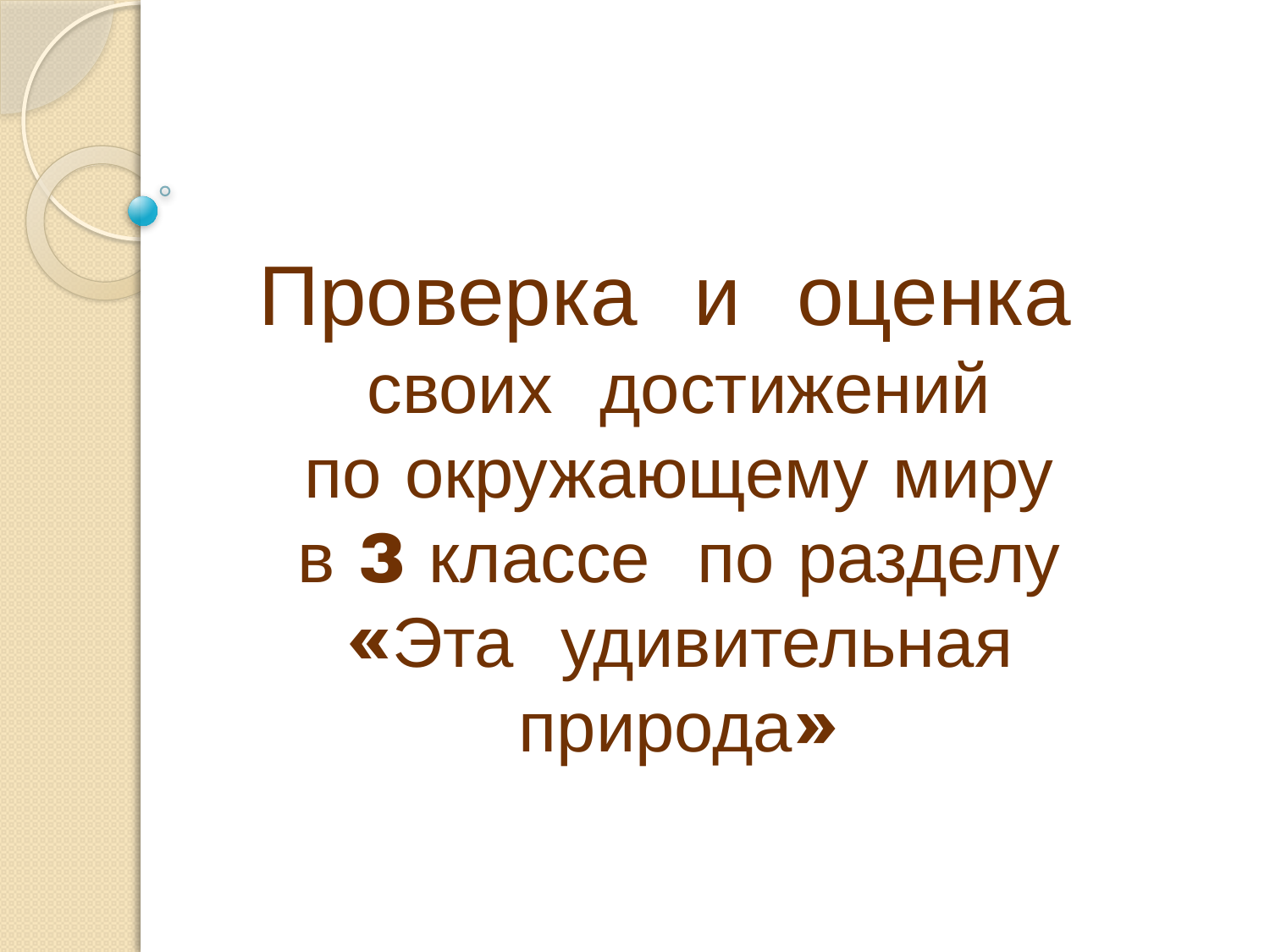

# Проверка  и  оценка своих  достижений по окружающему миру в 3 классе  по разделу «Эта  удивительная природа»